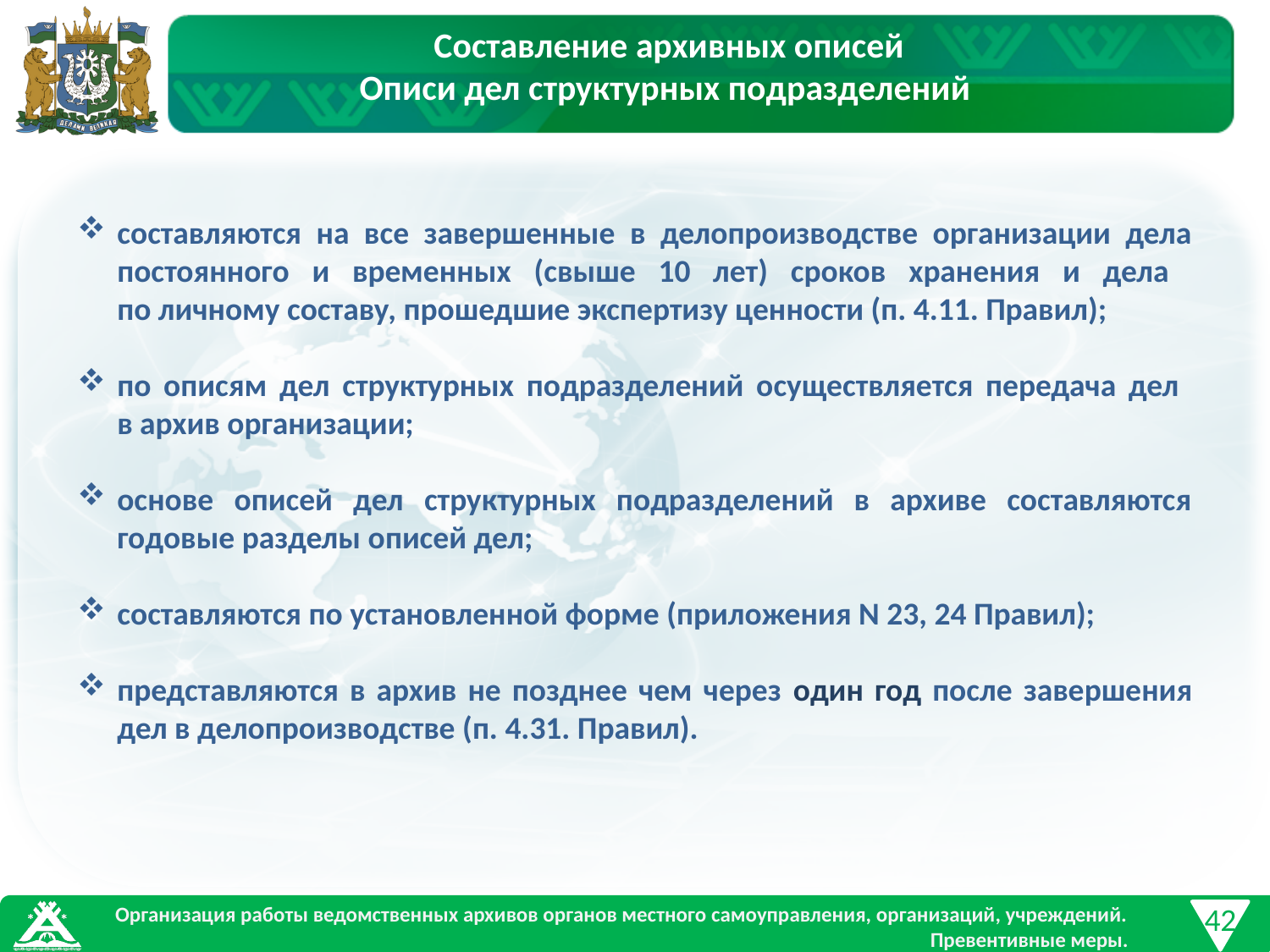

Составление архивных описей
Описи дел структурных подразделений
составляются на все завершенные в делопроизводстве организации дела постоянного и временных (свыше 10 лет) сроков хранения и дела
по личному составу, прошедшие экспертизу ценности (п. 4.11. Правил);

по описям дел структурных подразделений осуществляется передача дел
в архив организации;

основе описей дел структурных подразделений в архиве составляются годовые разделы описей дел;

составляются по установленной форме (приложения N 23, 24 Правил);

представляются в архив не позднее чем через один год после завершения дел в делопроизводстве (п. 4.31. Правил).